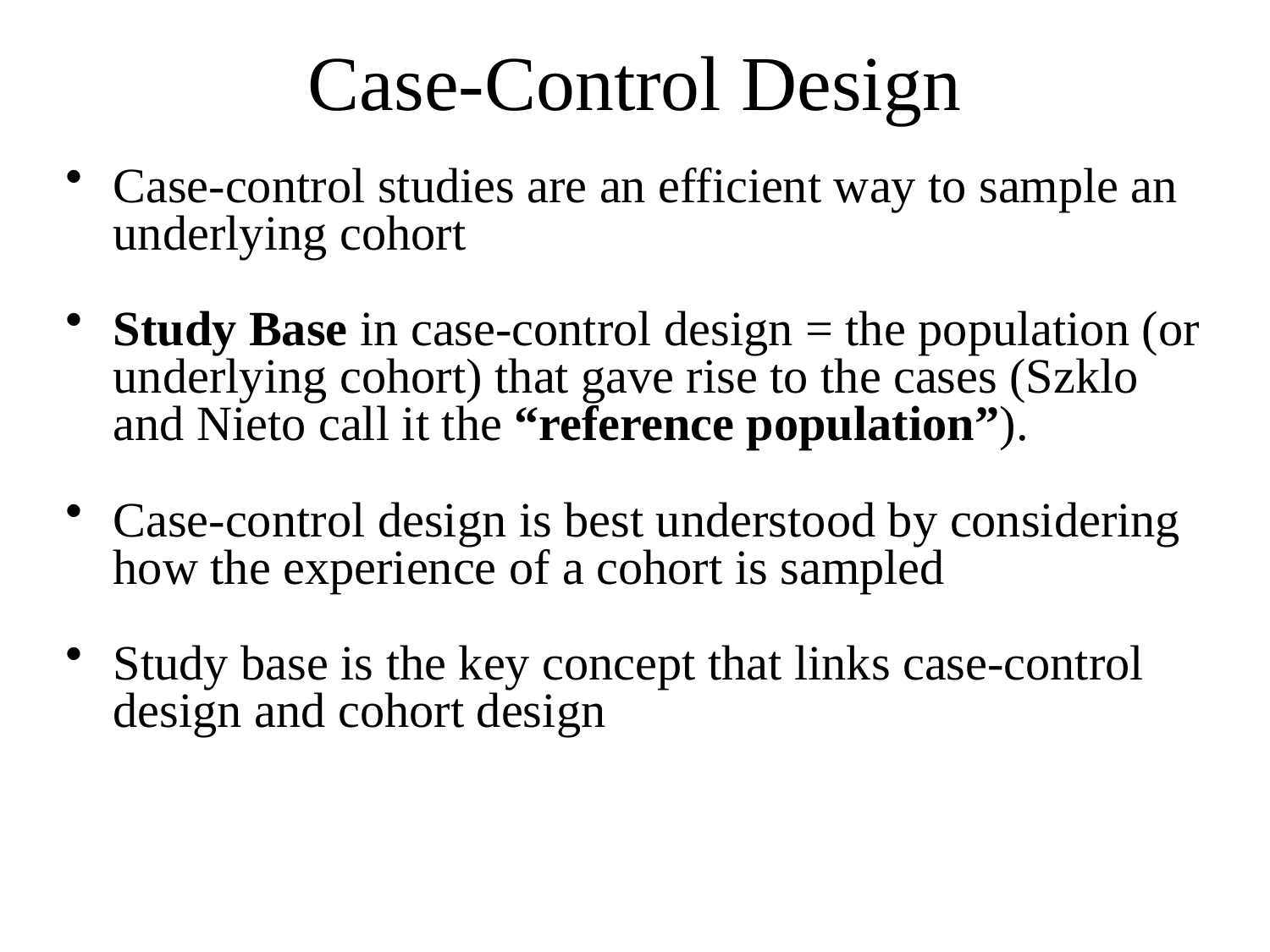

# Case-Control Design
Case-control studies are an efficient way to sample an underlying cohort

Study Base in case-control design = the population (or underlying cohort) that gave rise to the cases (Szklo and Nieto call it the “reference population”).

Case-control design is best understood by considering how the experience of a cohort is sampled

Study base is the key concept that links case-control design and cohort design